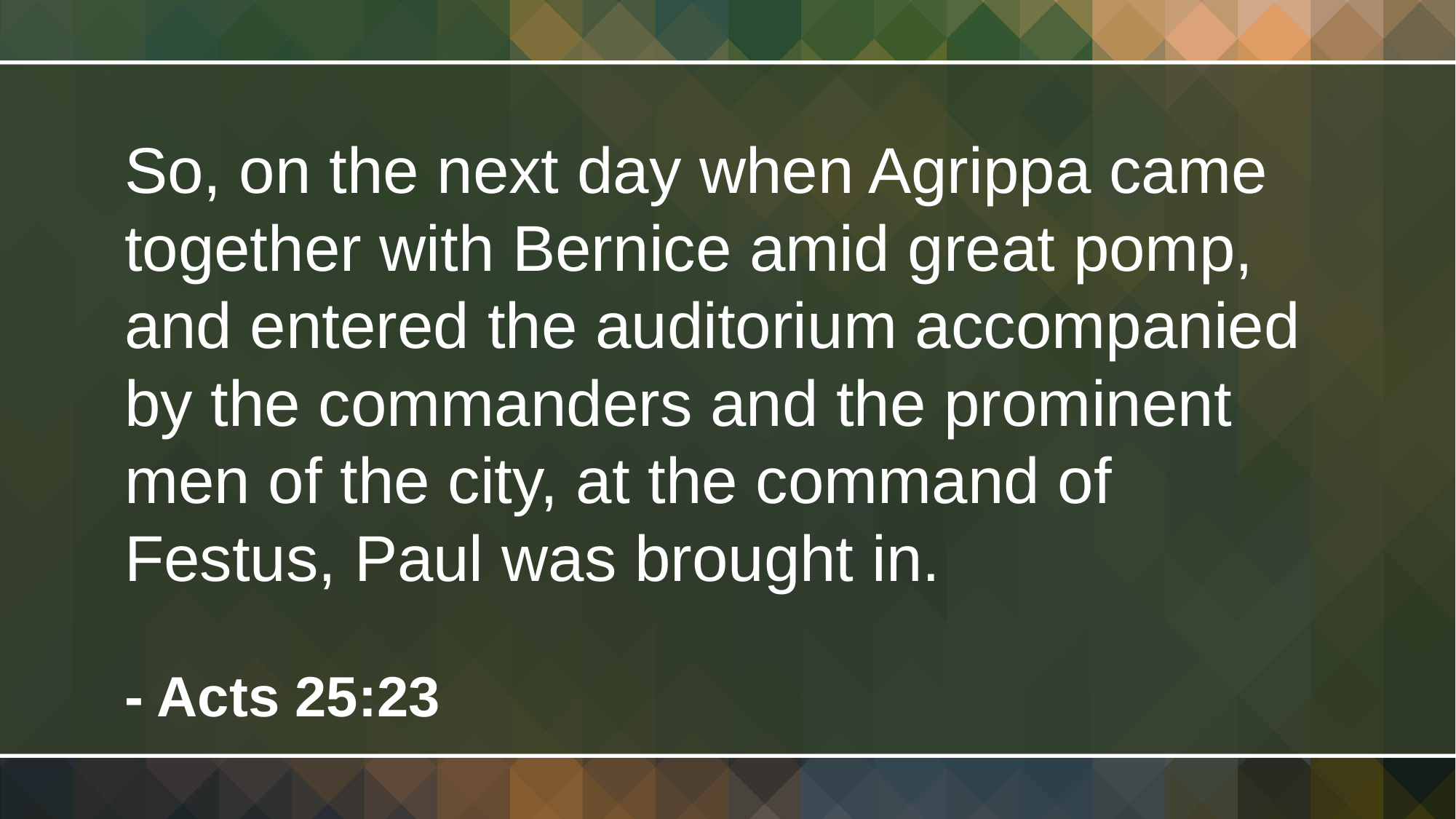

So, on the next day when Agrippa came together with Bernice amid great pomp, and entered the auditorium accompanied by the commanders and the prominent men of the city, at the command of Festus, Paul was brought in.
- Acts 25:23